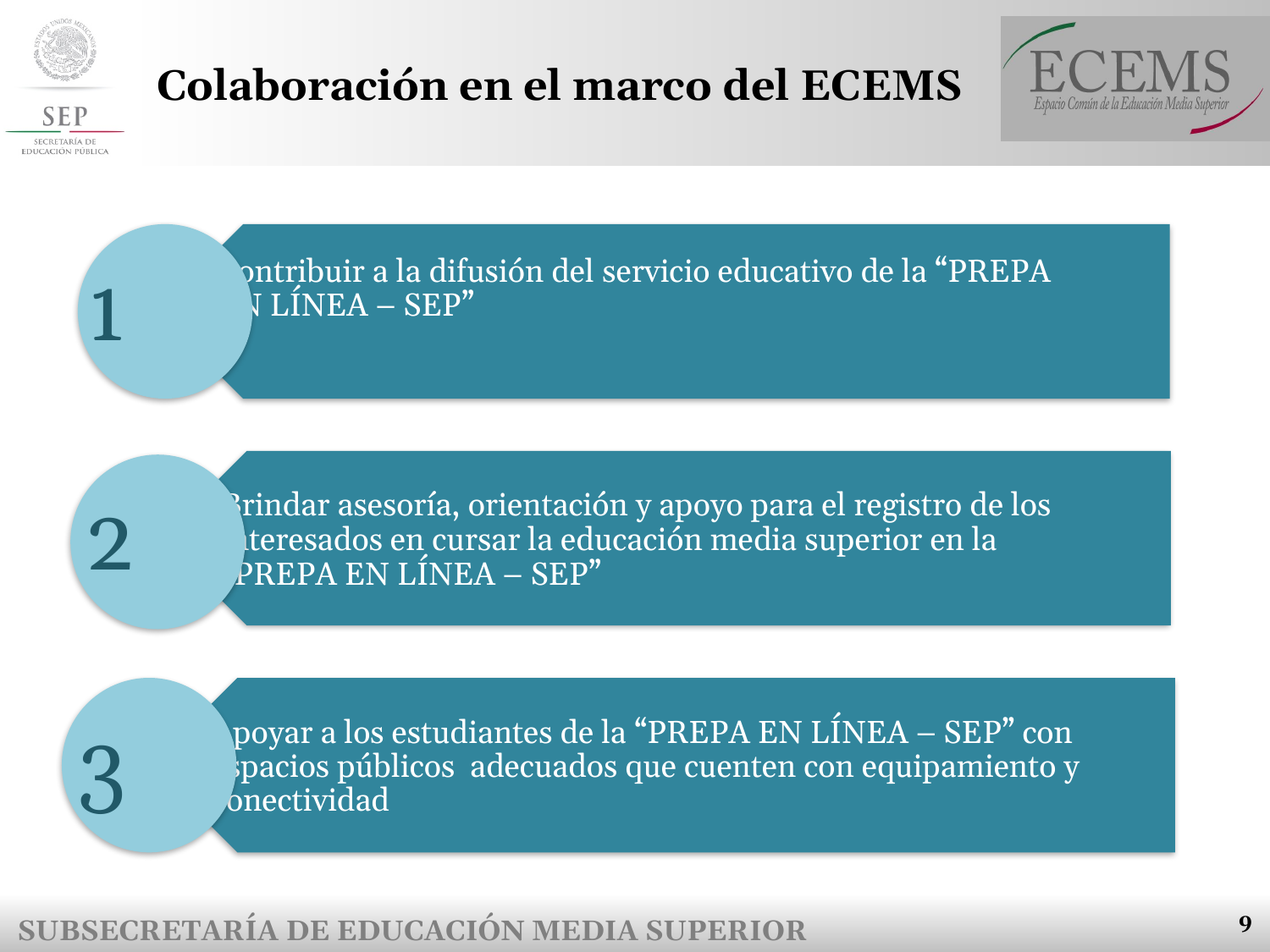

Colaboración en el marco del ECEMS
Contribuir a la difusión del servicio educativo de la “PREPA EN LÍNEA – SEP”

Brindar asesoría, orientación y apoyo para el registro de los interesados en cursar la educación media superior en la “PREPA EN LÍNEA – SEP”

Apoyar a los estudiantes de la “PREPA EN LÍNEA – SEP” con espacios públicos  adecuados que cuenten con equipamiento y conectividad

1
2
3
9